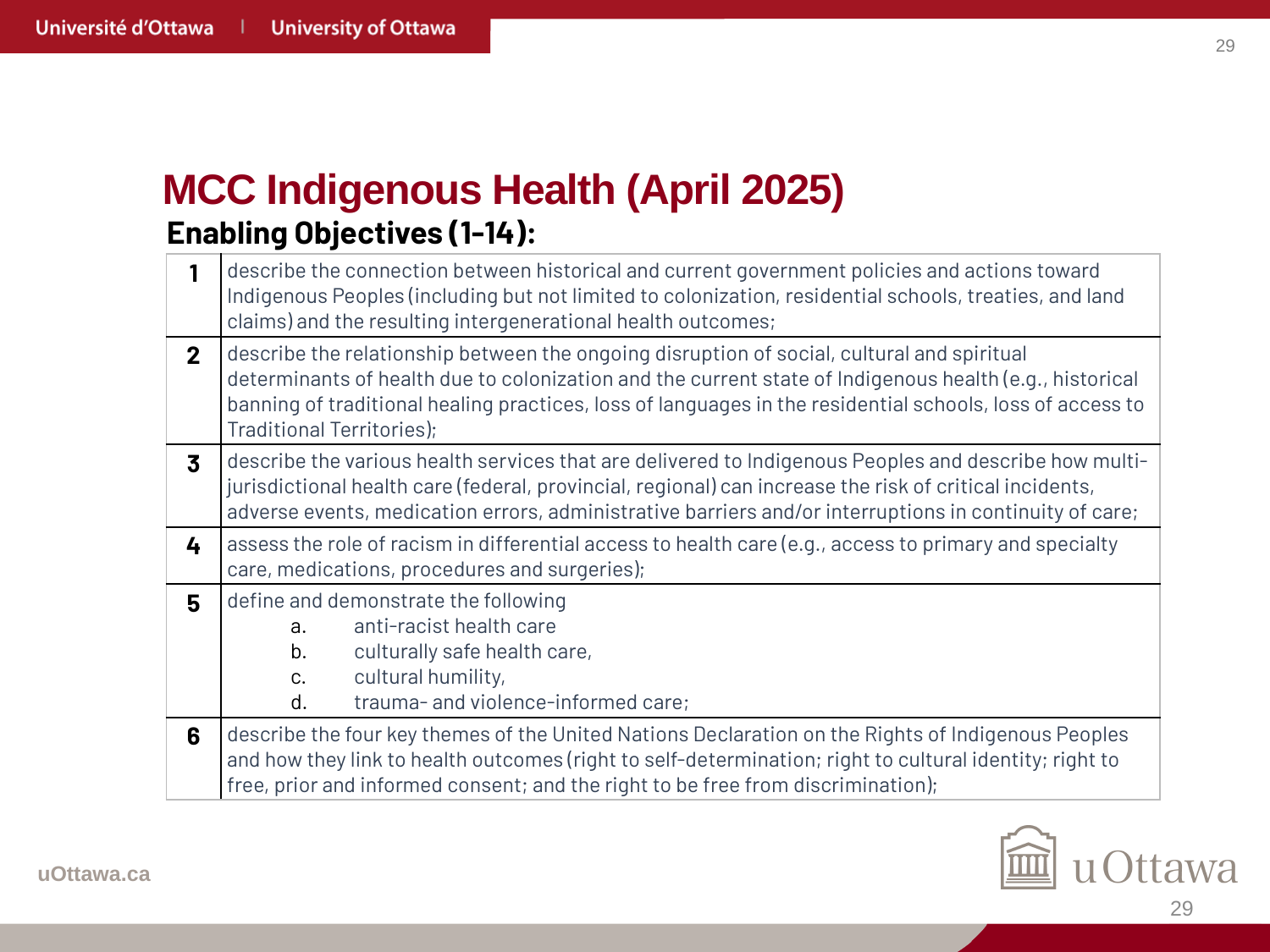

MCC Indigenous Health (April 2025)
Enabling Objectives (1-14):
| 1 | describe the connection between historical and current government policies and actions toward Indigenous Peoples (including but not limited to colonization, residential schools, treaties, and land claims) and the resulting intergenerational health outcomes; |
| --- | --- |
| 2 | describe the relationship between the ongoing disruption of social, cultural and spiritual determinants of health due to colonization and the current state of Indigenous health (e.g., historical banning of traditional healing practices, loss of languages in the residential schools, loss of access to Traditional Territories); |
| 3 | describe the various health services that are delivered to Indigenous Peoples and describe how multi-jurisdictional health care (federal, provincial, regional) can increase the risk of critical incidents, adverse events, medication errors, administrative barriers and/or interruptions in continuity of care; |
| 4 | assess the role of racism in differential access to health care (e.g., access to primary and specialty care, medications, procedures and surgeries); |
| 5 | define and demonstrate the following anti-racist health care culturally safe health care, cultural humility, trauma- and violence-informed care; |
| 6 | describe the four key themes of the United Nations Declaration on the Rights of Indigenous Peoples and how they link to health outcomes (right to self-determination; right to cultural identity; right to free, prior and informed consent; and the right to be free from discrimination); |
29